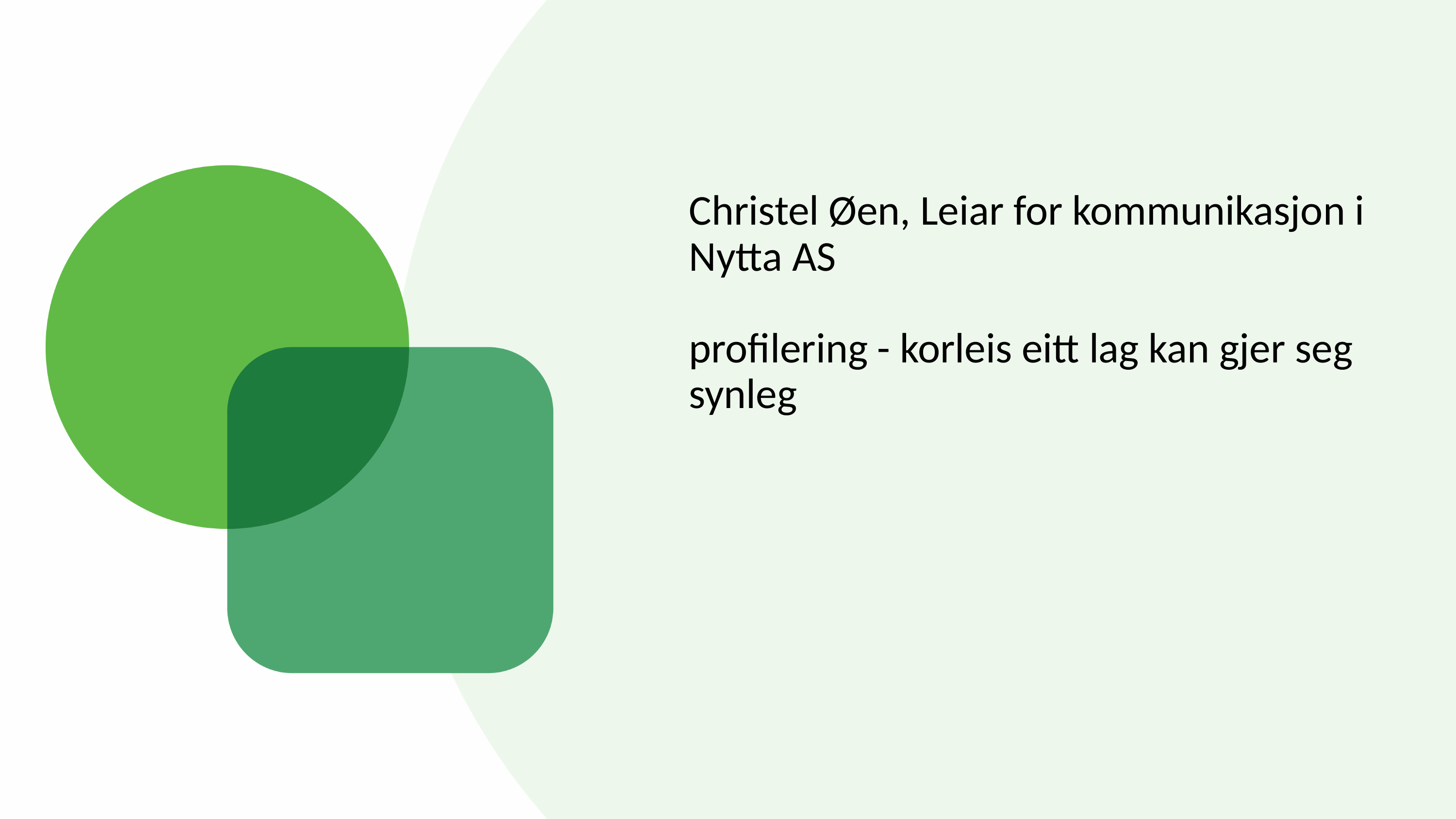

# Christel Øen, Leiar for kommunikasjon i Nytta AS profilering - korleis eitt lag kan gjer seg synleg